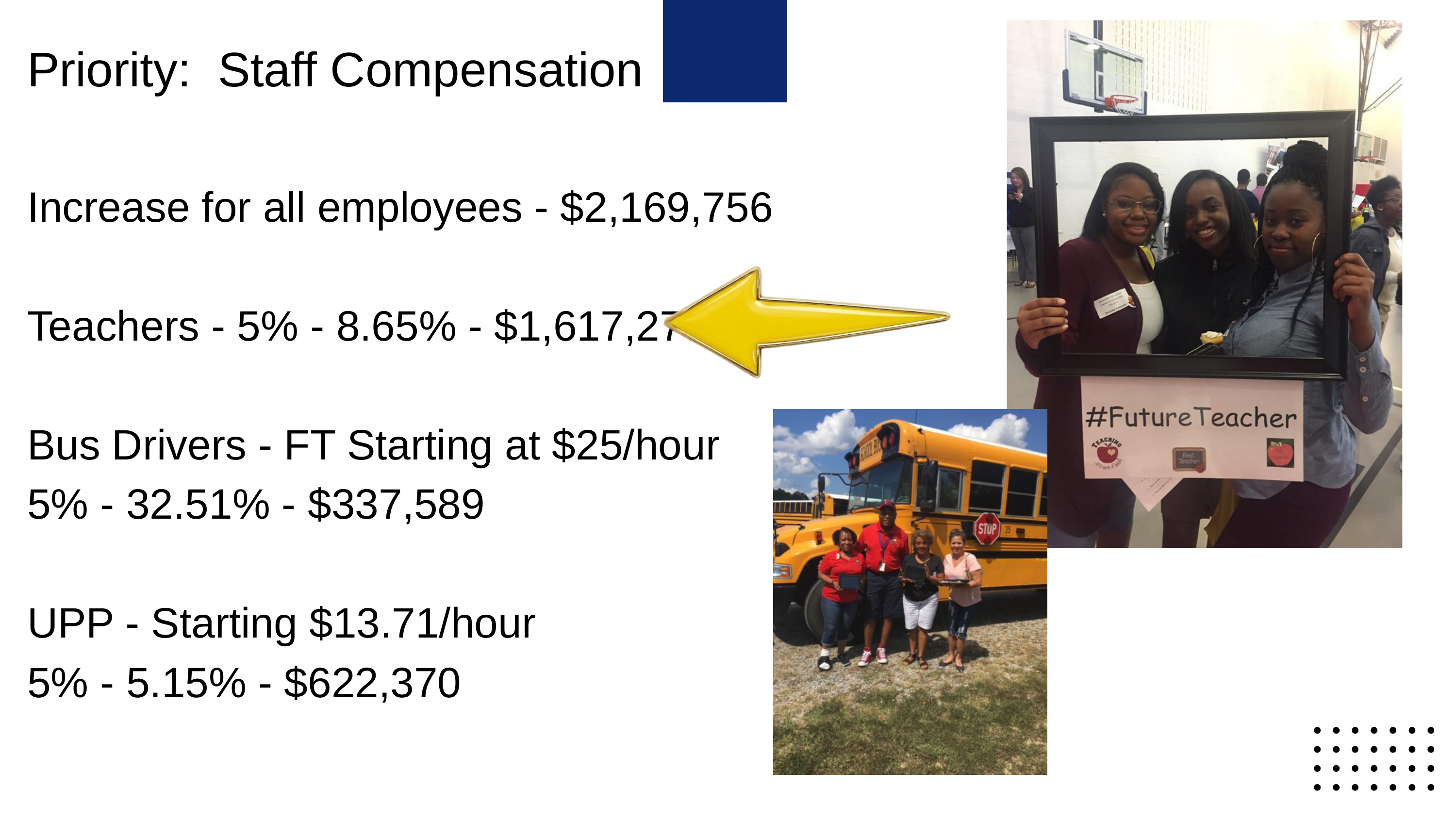

Priority:  Staff Compensation

Increase for all employees - $2,169,756

Teachers - 5% - 8.65% - $1,617,270

Bus Drivers - FT Starting at $25/hour
5% - 32.51% - $337,589

UPP - Starting $13.71/hour
5% - 5.15% - $622,370